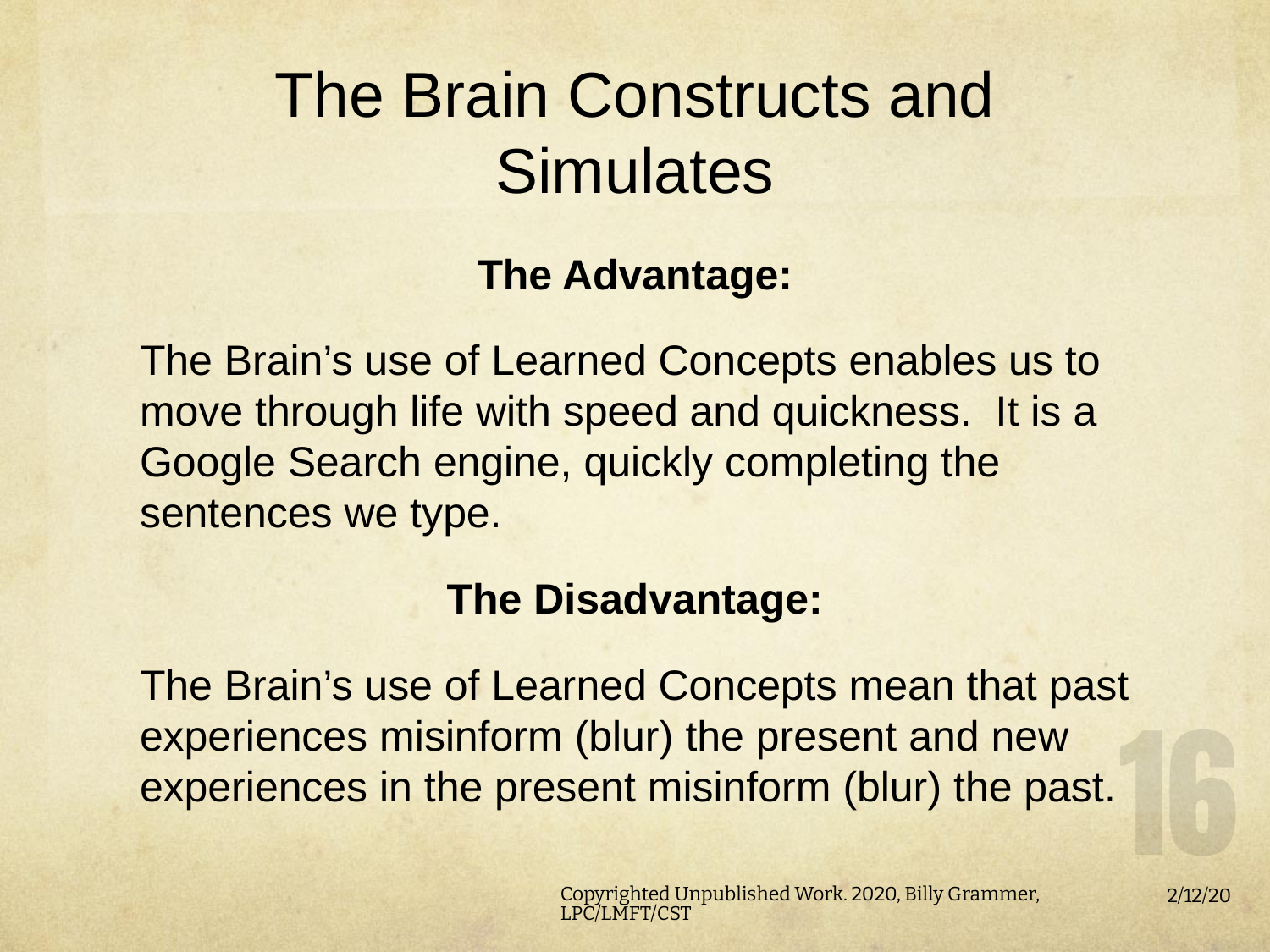

# The Brain Constructs and Simulates
The Advantage:
The Brain’s use of Learned Concepts enables us to move through life with speed and quickness.  It is a Google Search engine, quickly completing the sentences we type.
The Disadvantage:
The Brain’s use of Learned Concepts mean that past experiences misinform (blur) the present and new experiences in the present misinform (blur) the past.

16
Copyrighted Unpublished Work. 2020, Billy Grammer, LPC/LMFT/CST
2/12/20